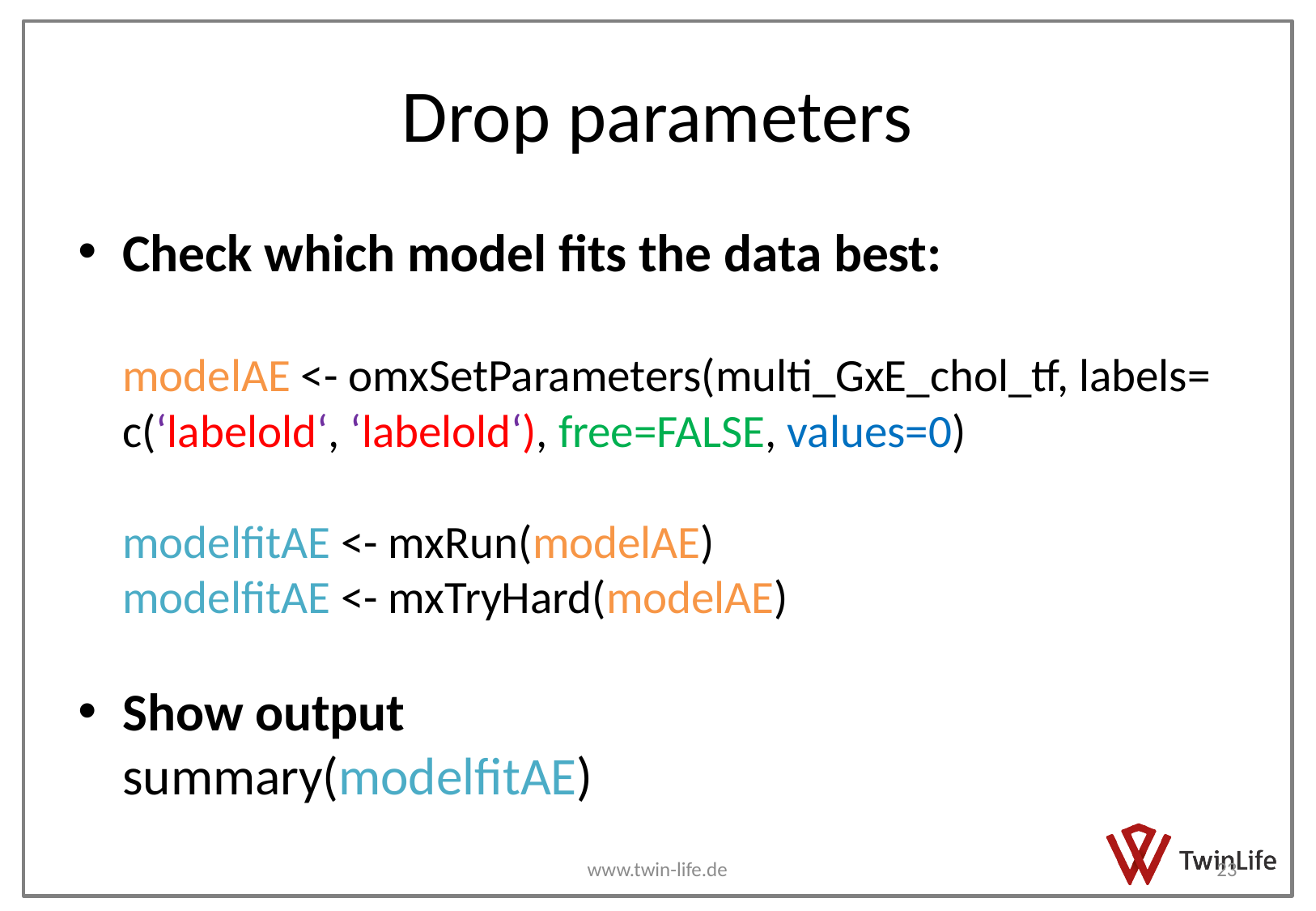

# Drop parameters
Check which model fits the data best:
modelAE <- omxSetParameters(multi_GxE_chol_tf, labels= c(‘labelold‘, ‘labelold‘), free=FALSE, values=0)
modelfitAE <- mxRun(modelAE)
modelfitAE <- mxTryHard(modelAE)
Show output
summary(modelfitAE)

23
www.twin-life.de